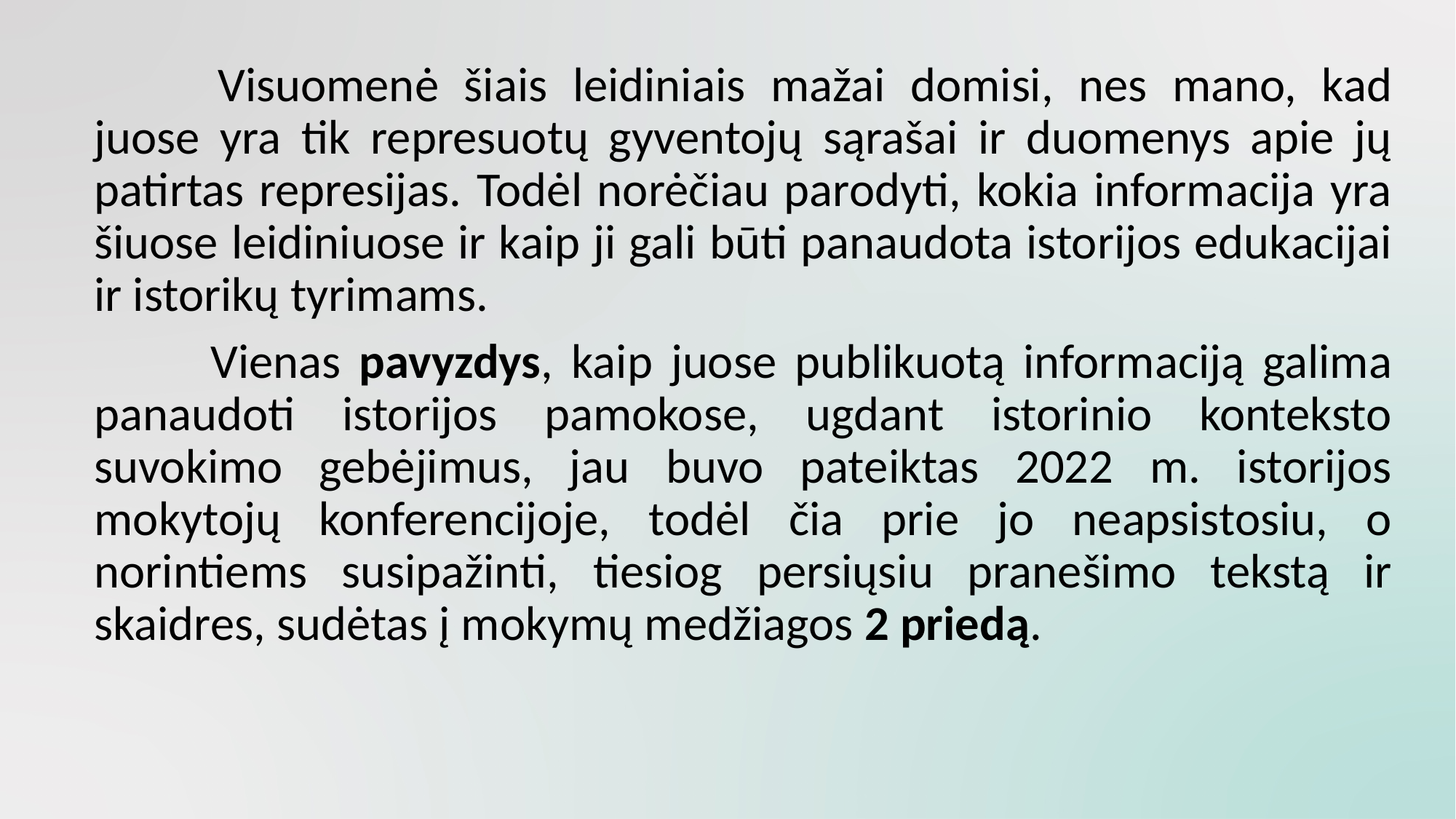

Visuomenė šiais leidiniais mažai domisi, nes mano, kad juose yra tik represuotų gyventojų sąrašai ir duomenys apie jų patirtas represijas. Todėl norėčiau parodyti, kokia informacija yra šiuose leidiniuose ir kaip ji gali būti panaudota istorijos edukacijai ir istorikų tyrimams.
	 	Vienas pavyzdys, kaip juose publikuotą informaciją galima panaudoti istorijos pamokose, ugdant istorinio konteksto suvokimo gebėjimus, jau buvo pateiktas 2022 m. istorijos mokytojų konferencijoje, todėl čia prie jo neapsistosiu, o norintiems susipažinti, tiesiog persiųsiu pranešimo tekstą ir skaidres, sudėtas į mokymų medžiagos 2 priedą.